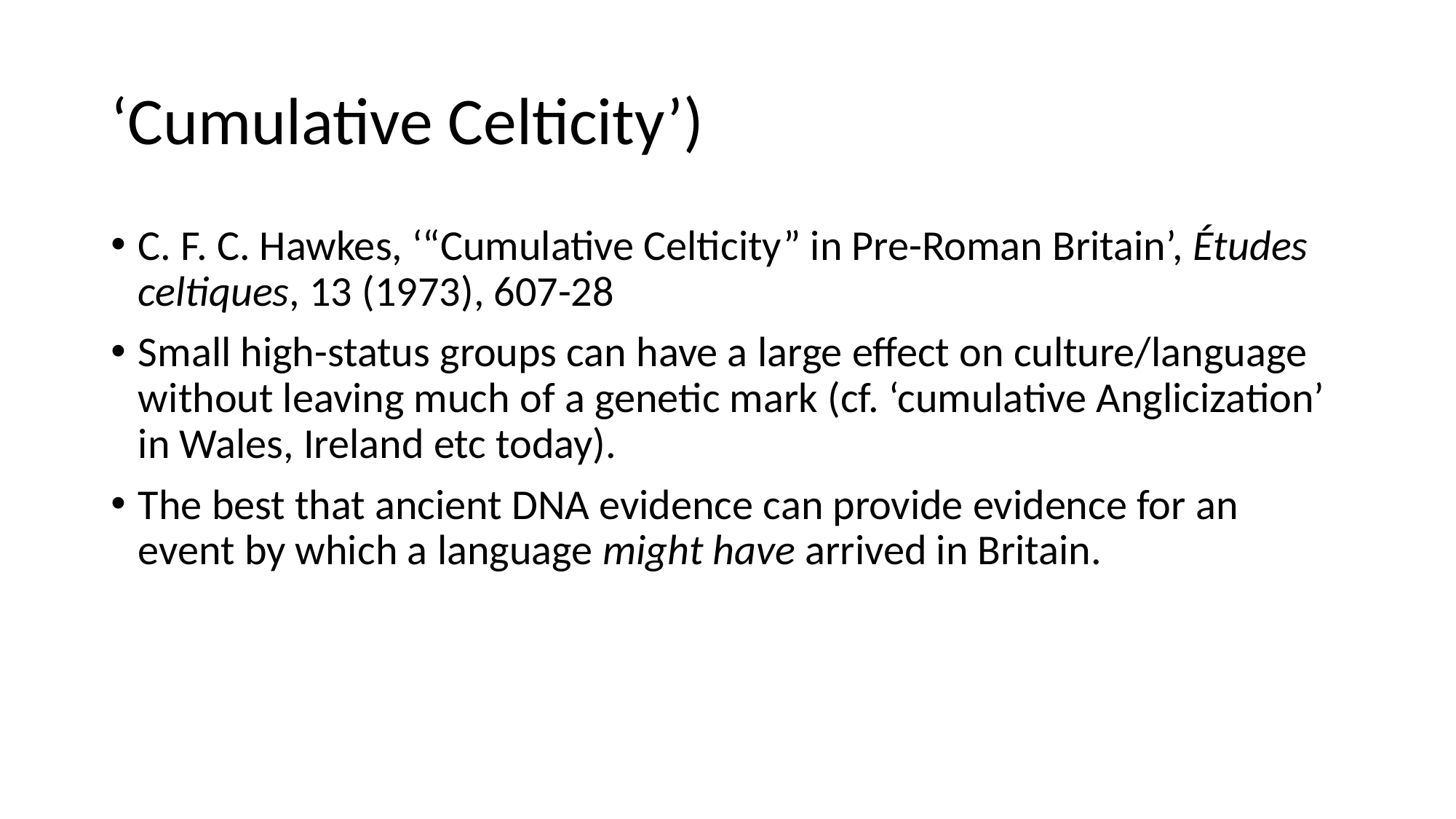

# ‘Cumulative Celticity’)
C. F. C. Hawkes, ‘“Cumulative Celticity” in Pre-Roman Britain’, Études celtiques, 13 (1973), 607-28
Small high-status groups can have a large effect on culture/language without leaving much of a genetic mark (cf. ‘cumulative Anglicization’ in Wales, Ireland etc today).
The best that ancient DNA evidence can provide evidence for an event by which a language might have arrived in Britain.